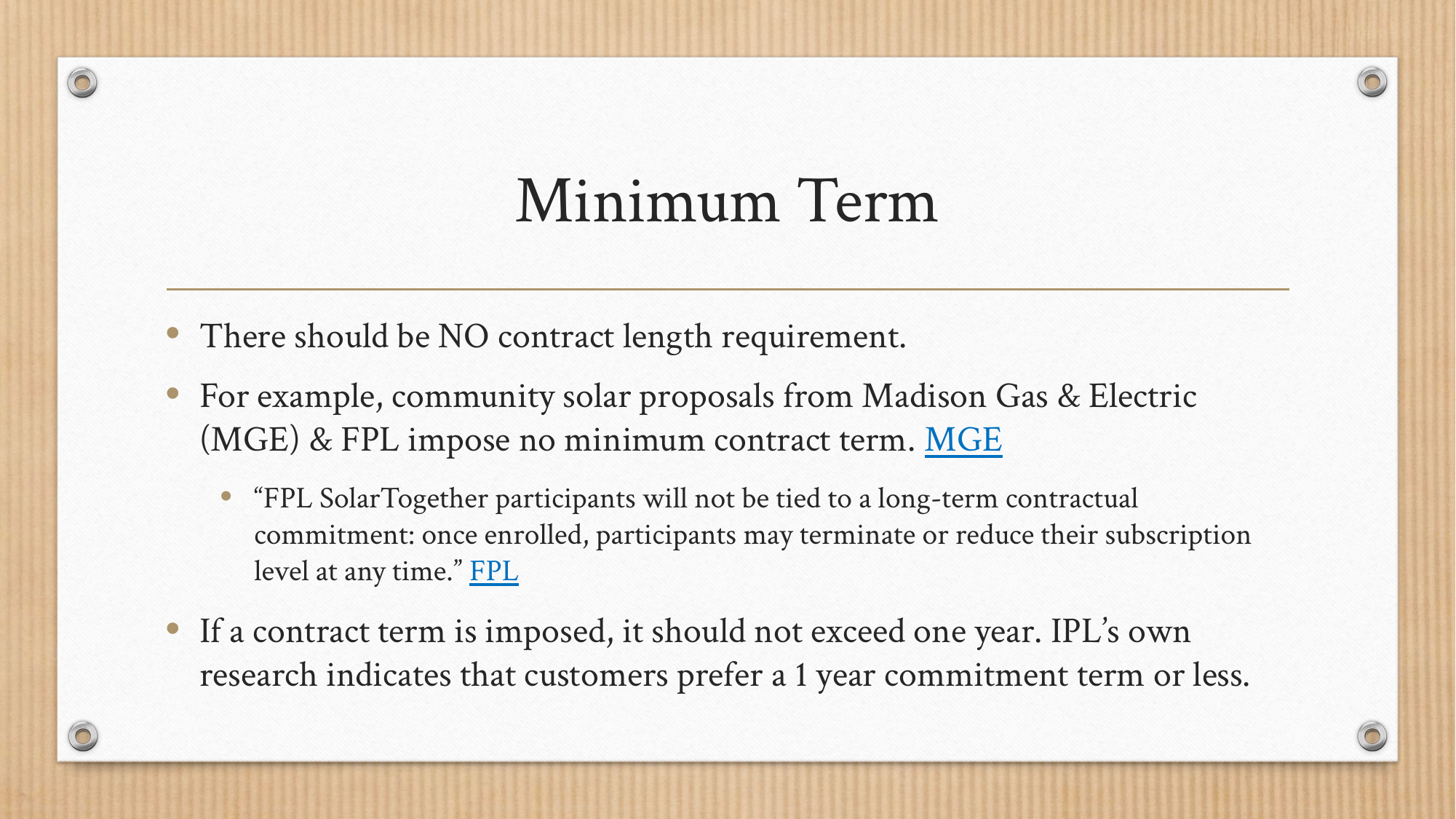

# Minimum Term
There should be NO contract length requirement.
For example, community solar proposals from Madison Gas & Electric (MGE) & FPL impose no minimum contract term. MGE
“FPL SolarTogether participants will not be tied to a long-term contractual commitment: once enrolled, participants may terminate or reduce their subscription level at any time.” FPL
If a contract term is imposed, it should not exceed one year. IPL’s own research indicates that customers prefer a 1 year commitment term or less.